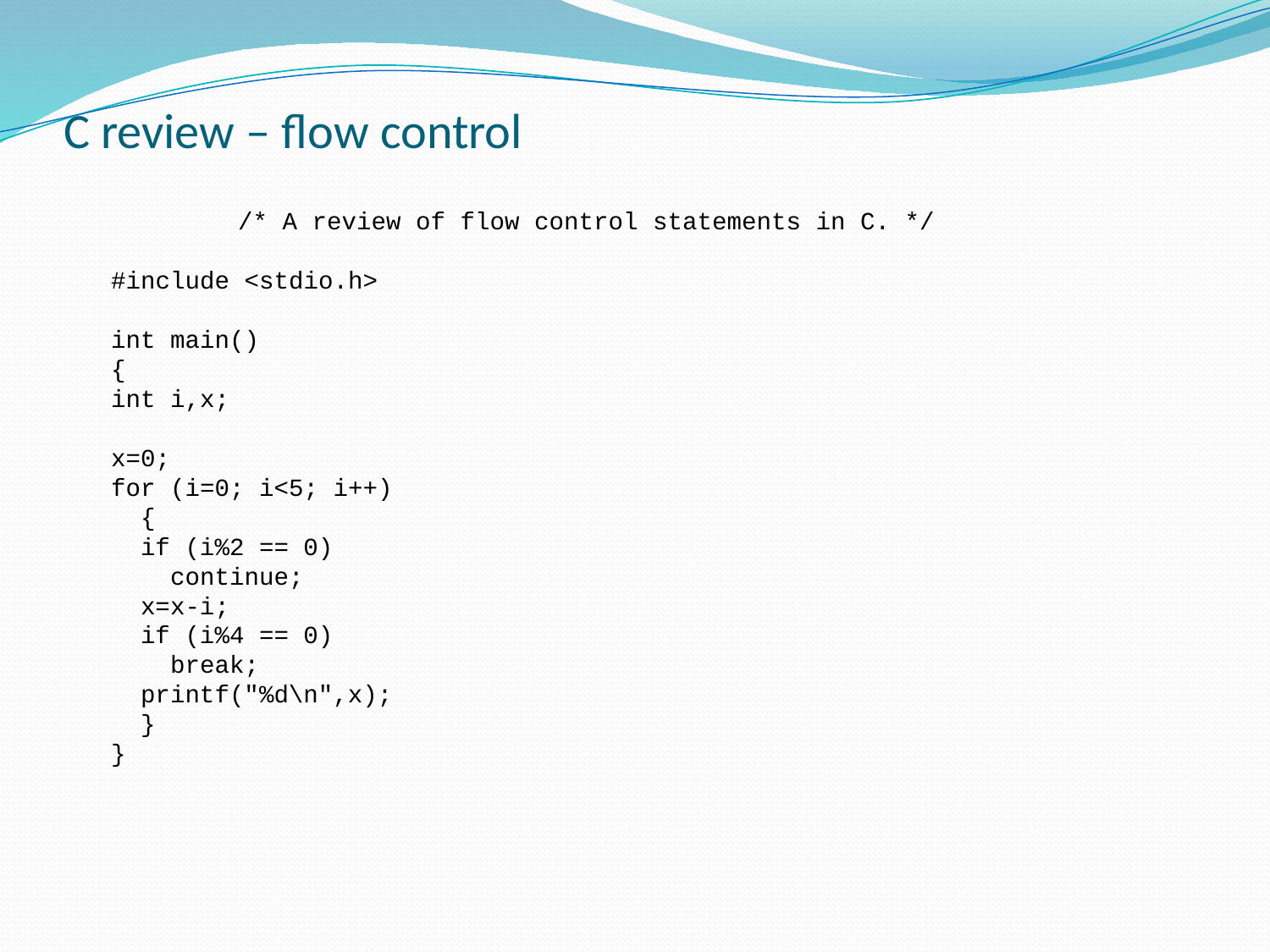

# C review – flow control

	/* A review of flow control statements in C. */

#include <stdio.h>

int main()
{
int i,x;

x=0;
for (i=0; i<5; i++)
  {
  if (i%2 == 0)
    continue;
  x=x-i;
  if (i%4 == 0)
    break;
  printf("%d\n",x);
  }
}